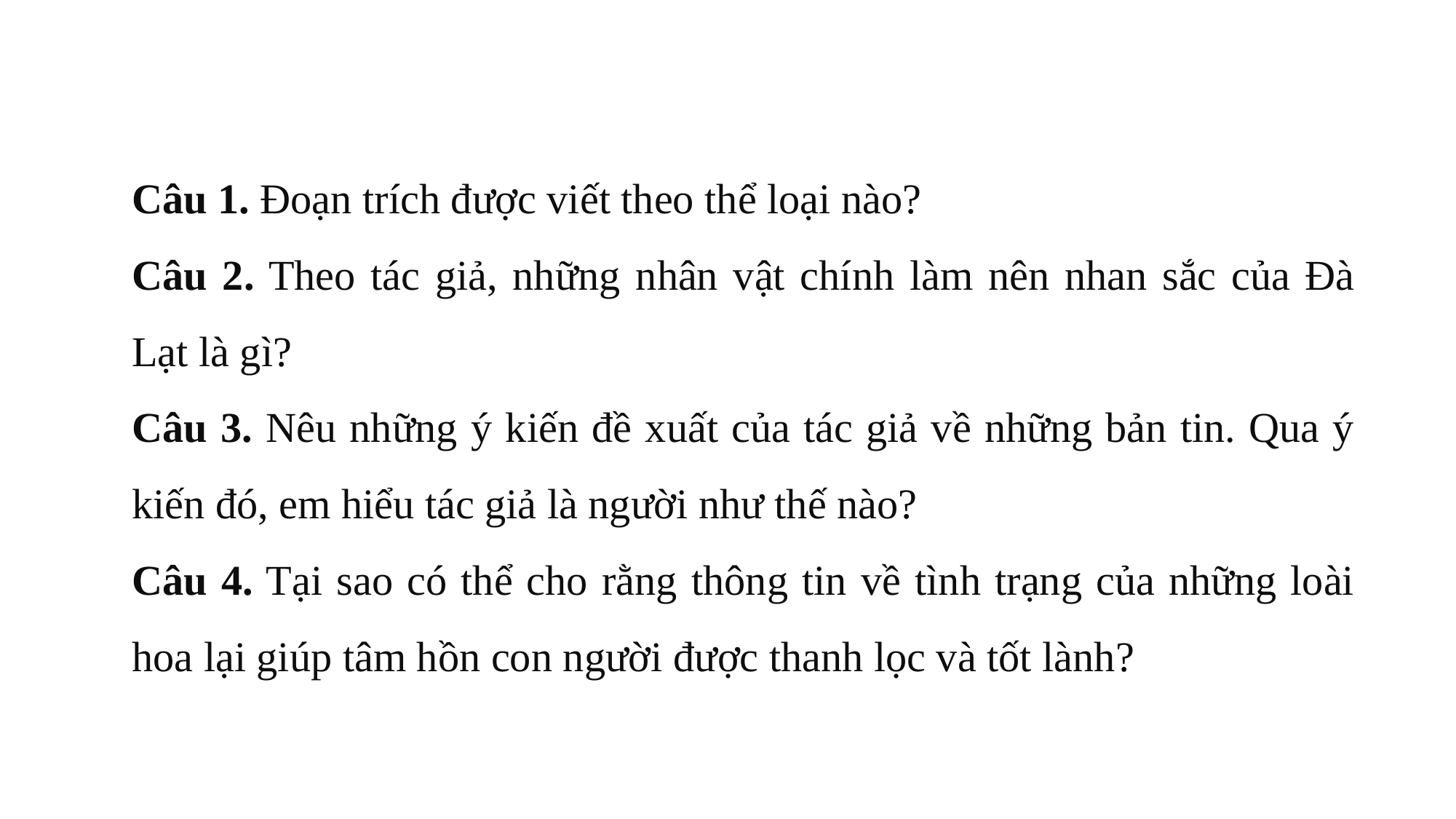

Câu 1. Đoạn trích được viết theo thể loại nào?
Câu 2. Theo tác giả, những nhân vật chính làm nên nhan sắc của Đà Lạt là gì?
Câu 3. Nêu những ý kiến đề xuất của tác giả về những bản tin. Qua ý kiến đó, em hiểu tác giả là người như thế nào?
Câu 4. Tại sao có thể cho rằng thông tin về tình trạng của những loài hoa lại giúp tâm hồn con người được thanh lọc và tốt lành?